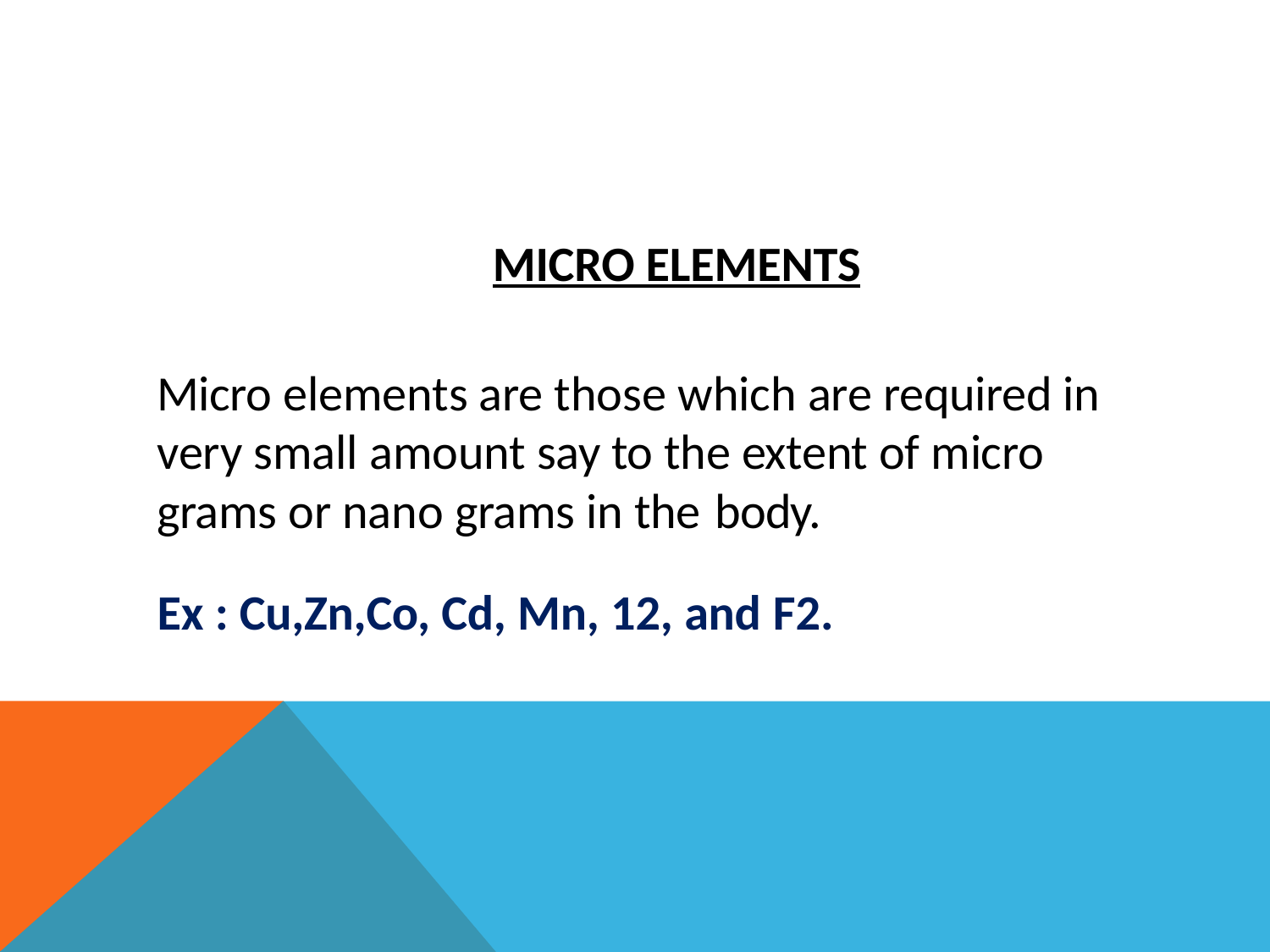

MICRO ELEMENTS

    Micro elements are those which are required in
    very small amount say to the extent of micro
    grams or nano grams in the body.

    Ex : Cu,Zn,Co, Cd, Mn, 12, and F2.